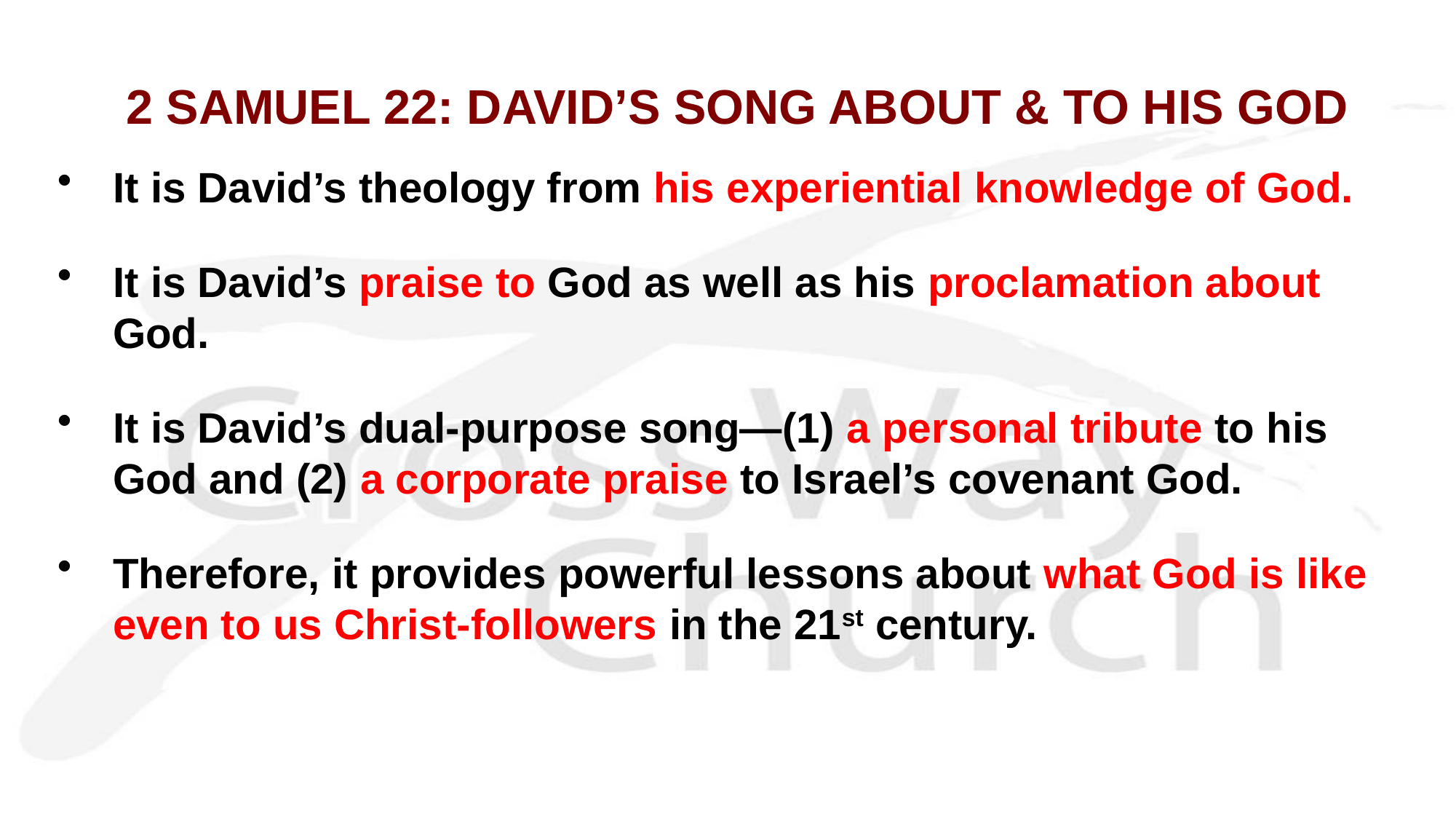

# 2 SAMUEL 22: DAVID’S SONG ABOUT & TO HIS GOD
It is David’s theology from his experiential knowledge of God.

It is David’s praise to God as well as his proclamation about God.

It is David’s dual-purpose song—(1) a personal tribute to his God and (2) a corporate praise to Israel’s covenant God.

Therefore, it provides powerful lessons about what God is like even to us Christ-followers in the 21st century.